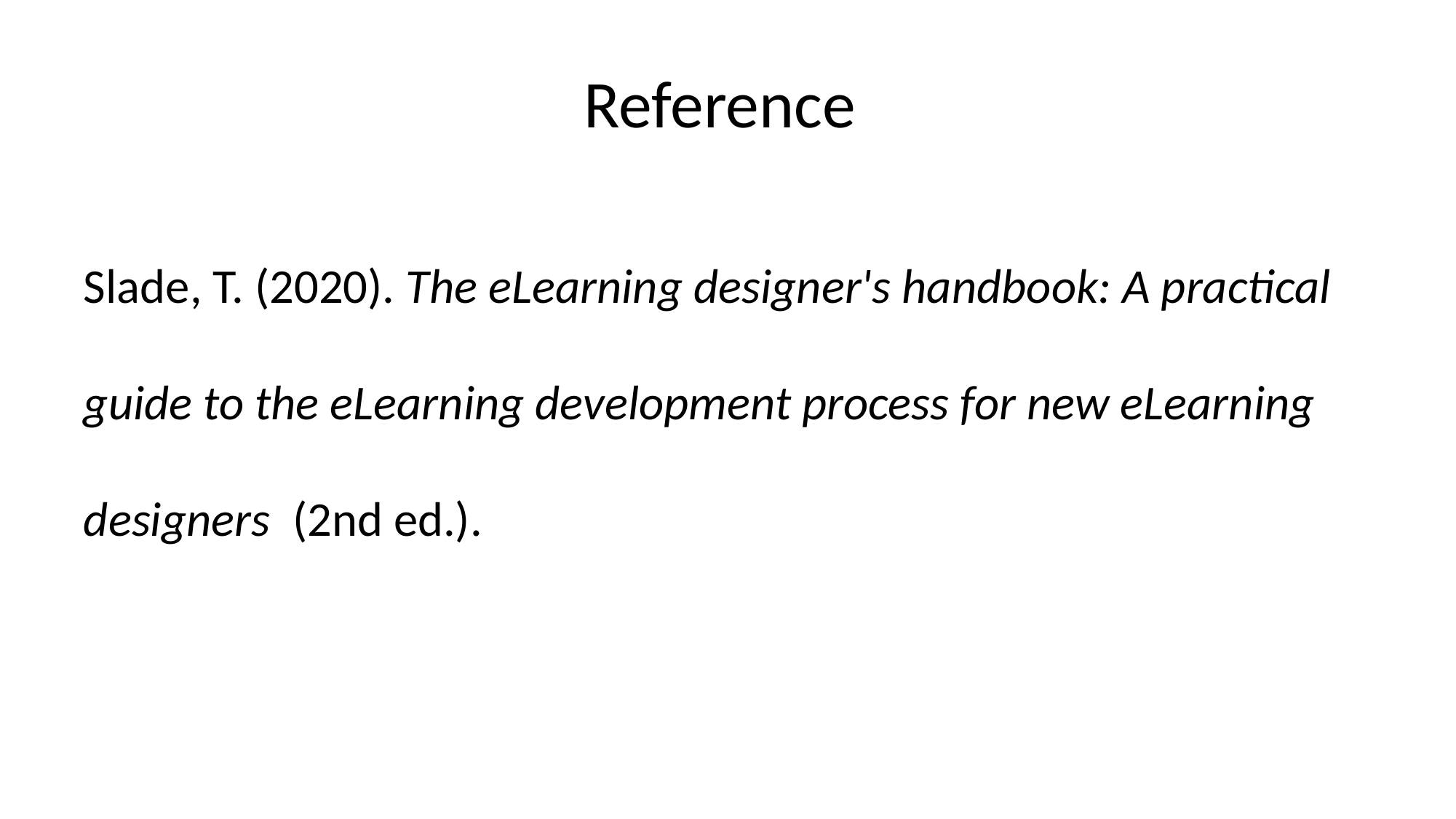

# Reference
Slade, T. (2020). The eLearning designer's handbook: A practical  guide to the eLearning development process for new eLearning designers  (2nd ed.).